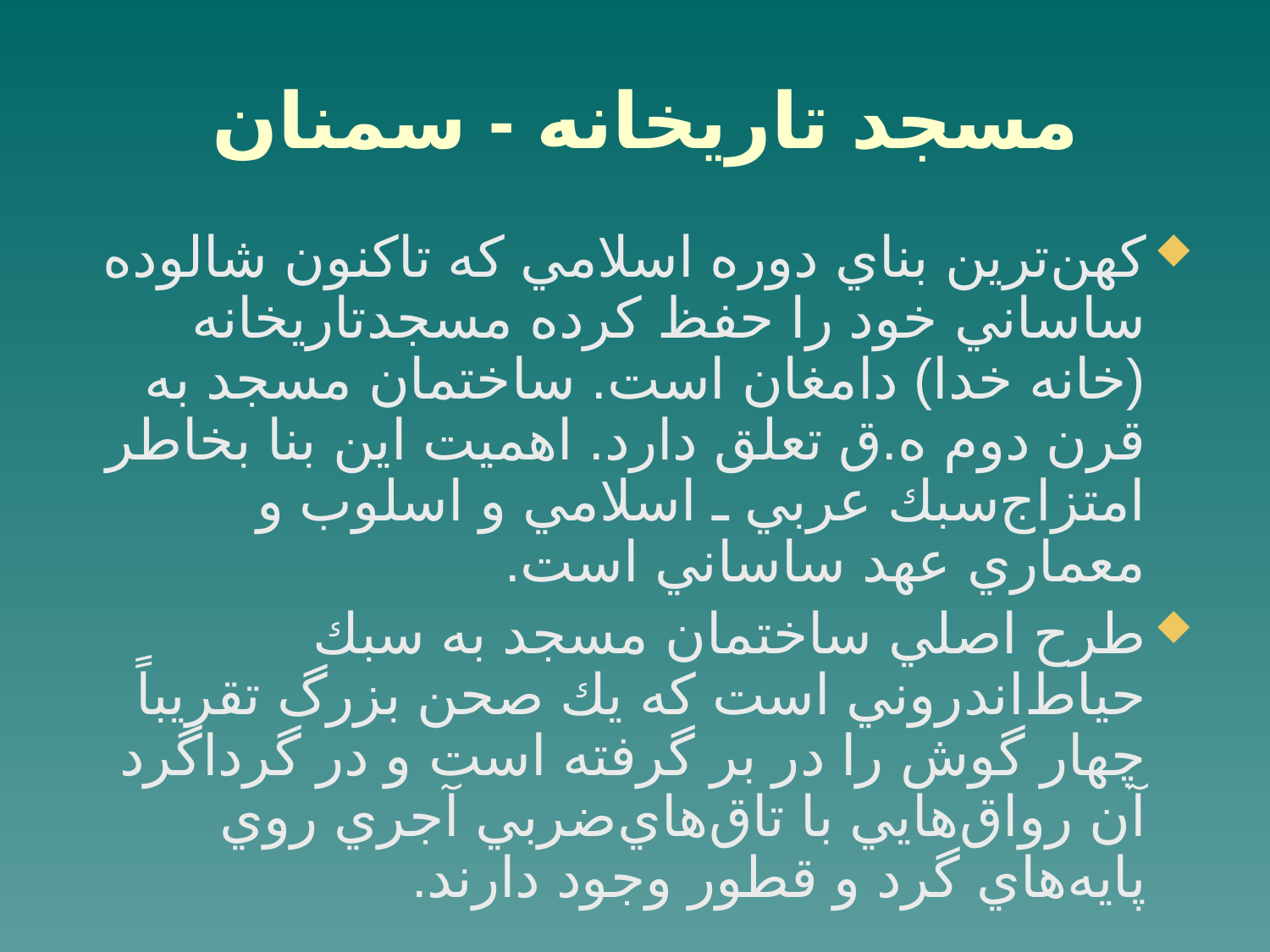

# مسجد تاريخانه‌ - سمنان‌
كهن‌ترين‌ بناي‌ دوره‌ اسلامي‌ كه‌ تاكنون‌ شالوده‌ ساساني‌ خود را حفظ‌ كرده‌ مسجدتاريخانه‌ (خانه‌ خدا) دامغان‌ است‌. ساختمان‌ مسجد به‌ قرن‌ دوم‌ ه.ق‌ تعلق‌ دارد. اهميت‌ اين‌ بنا بخاطر امتزاج‌سبك‌ عربي‌ ـ اسلامي‌ و اسلوب‌ و معماري‌ عهد ساساني‌ است‌.
طرح‌ اصلي‌ ساختمان‌ مسجد به‌ سبك‌ حياط‌اندروني‌ است‌ كه‌ يك‌ صحن‌ بزرگ‌ تقريباً چهار گوش‌ را در بر گرفته‌ است‌ و در گرداگرد آن‌ رواق‌هايي‌ با تاق‌هاي‌ضربي‌ آجري‌ روي‌ پايه‌هاي‌ گرد و قطور وجود دارند.